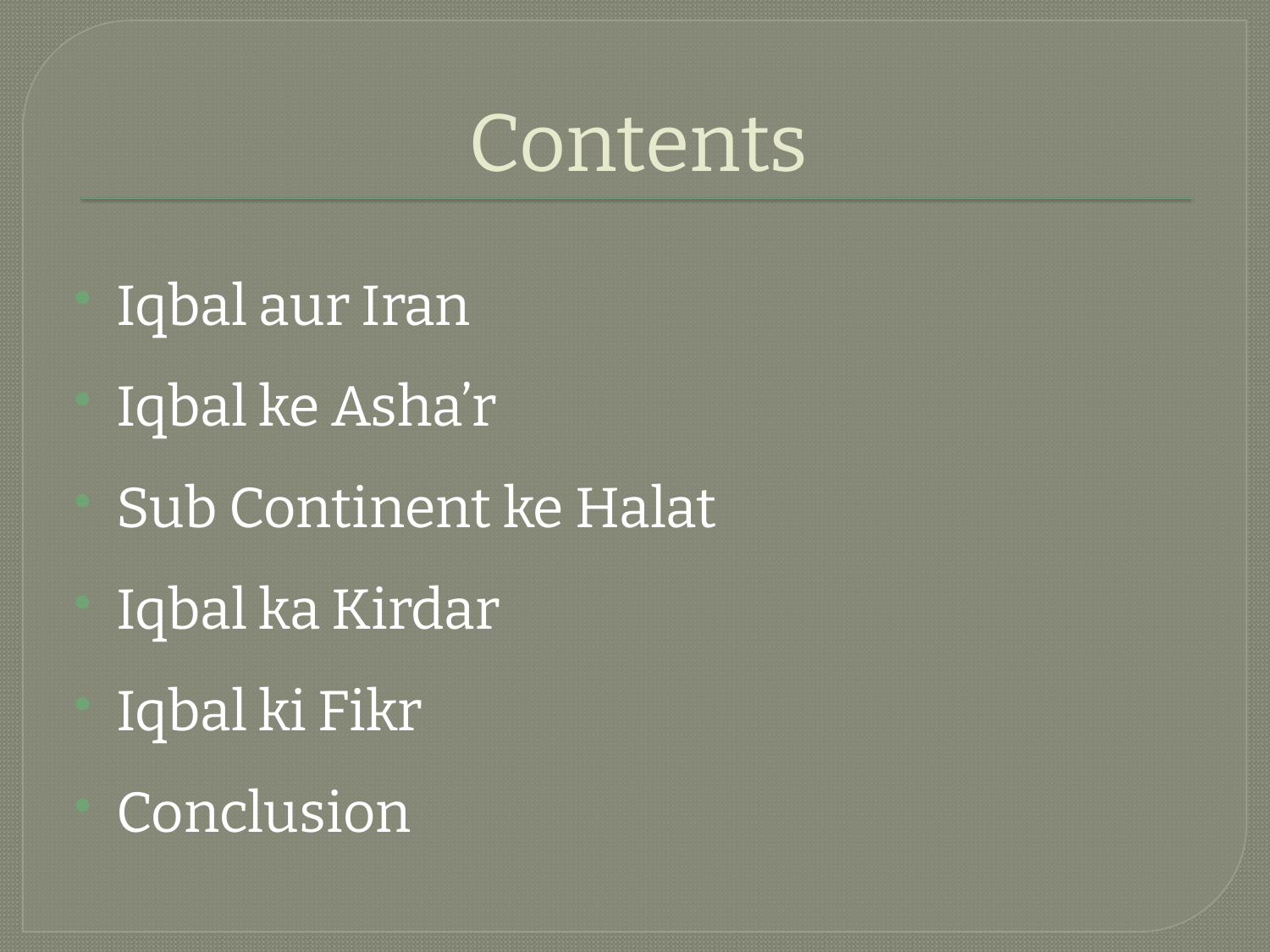

# Contents
Iqbal aur Iran
Iqbal ke Asha’r
Sub Continent ke Halat
Iqbal ka Kirdar
Iqbal ki Fikr
Conclusion